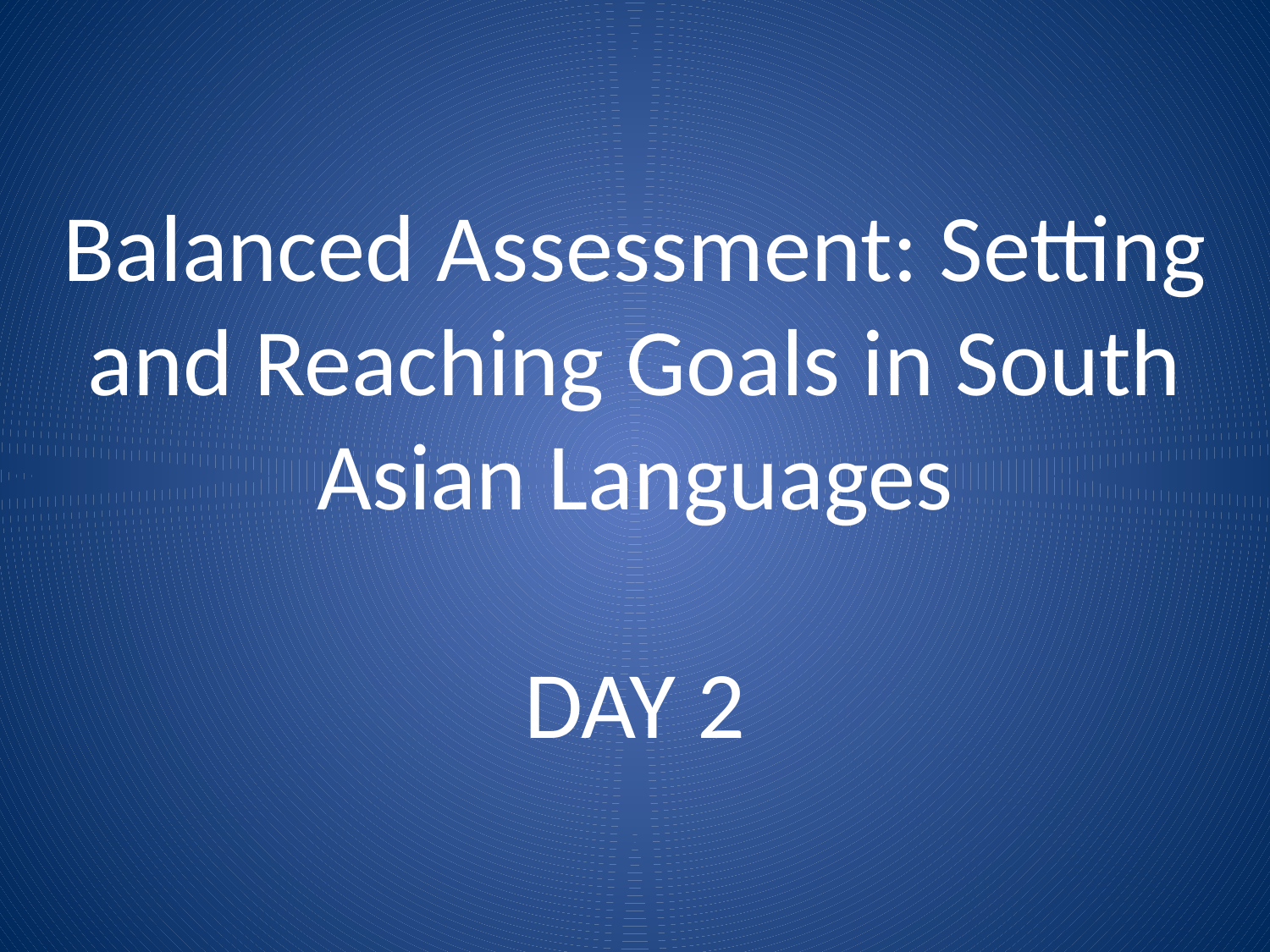

# Balanced Assessment: Setting and Reaching Goals in South Asian Languages DAY 2